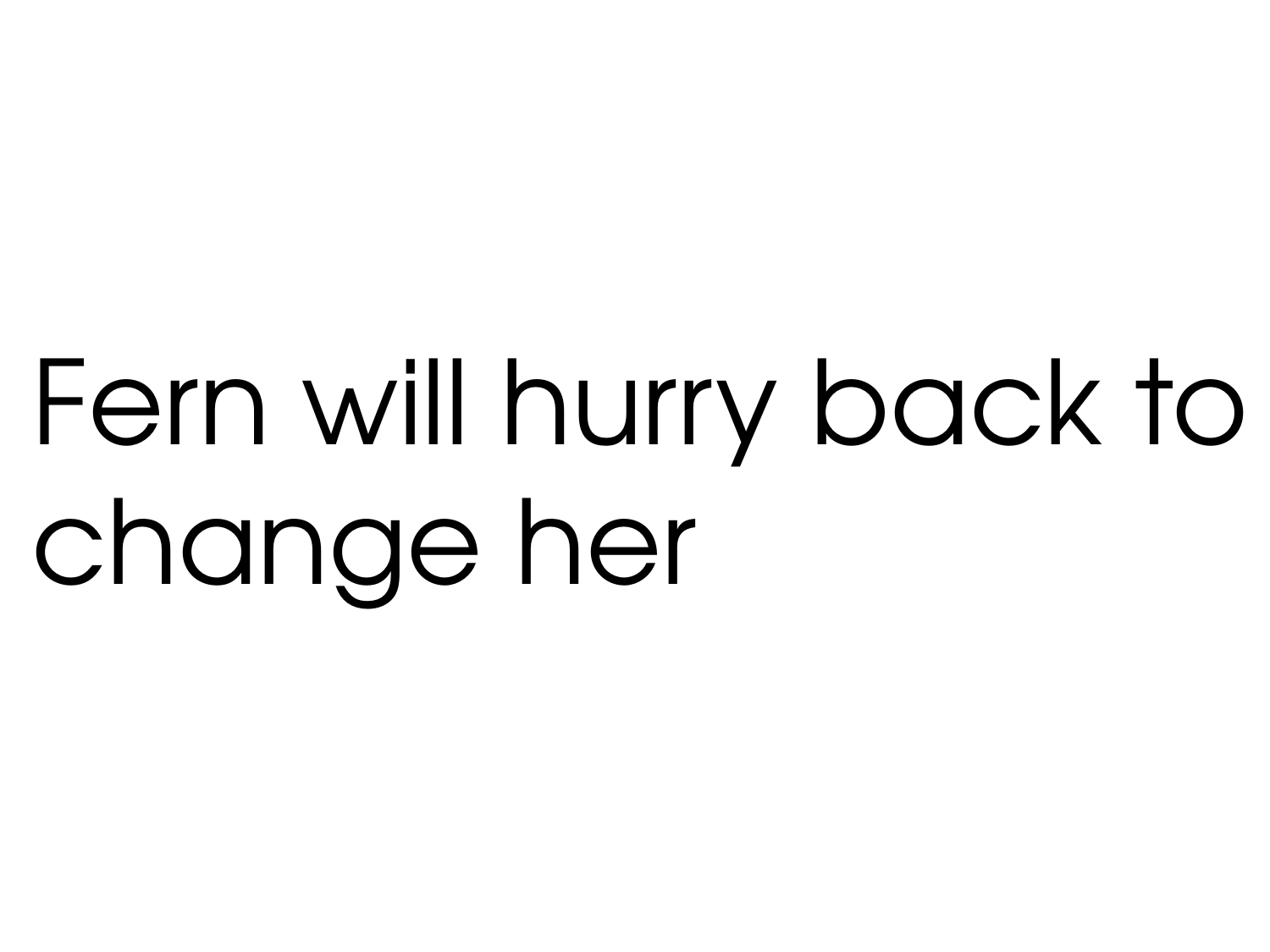

Fern will hurry back to change her